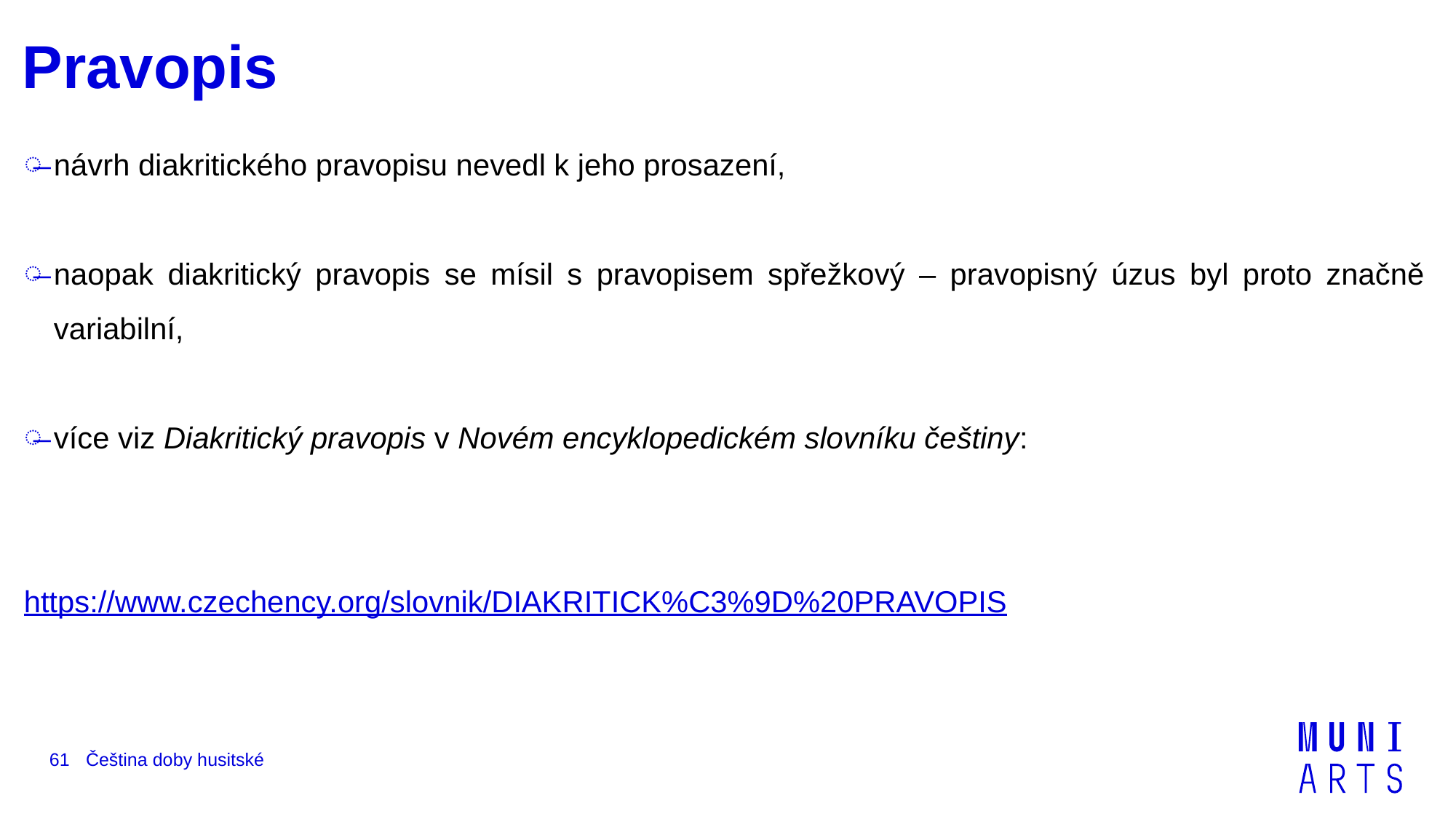

# Pravopis
návrh diakritického pravopisu nevedl k jeho prosazení,

naopak diakritický pravopis se mísil s pravopisem spřežkový – pravopisný úzus byl proto značně variabilní,

více viz Diakritický pravopis v Novém encyklopedickém slovníku češtiny:

https://www.czechency.org/slovnik/DIAKRITICK%C3%9D%20PRAVOPIS

61
Čeština doby husitské